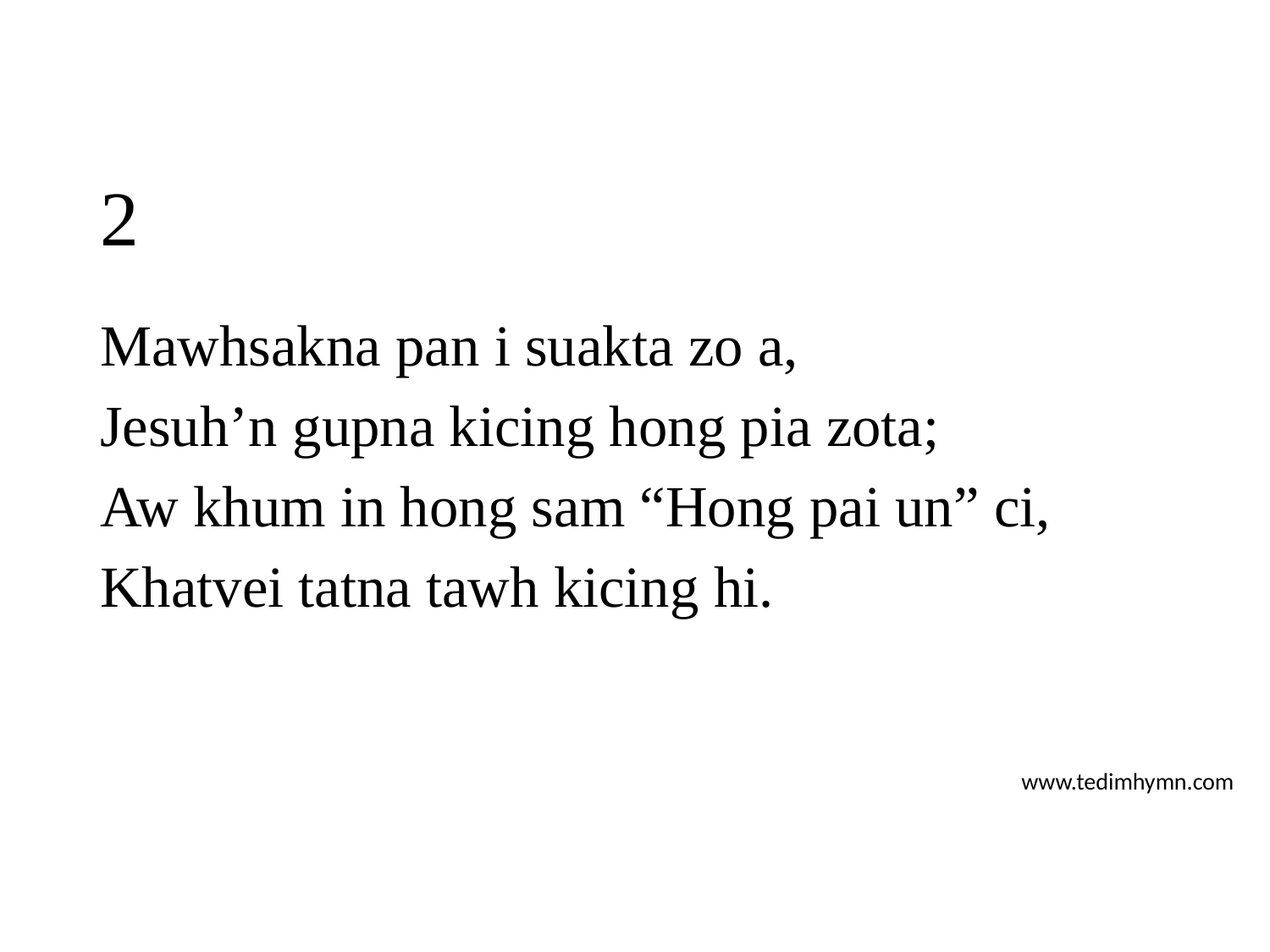

# 2
Mawhsakna pan i suakta zo a,
Jesuh’n gupna kicing hong pia zota;
Aw khum in hong sam “Hong pai un” ci,
Khatvei tatna tawh kicing hi.
www.tedimhymn.com